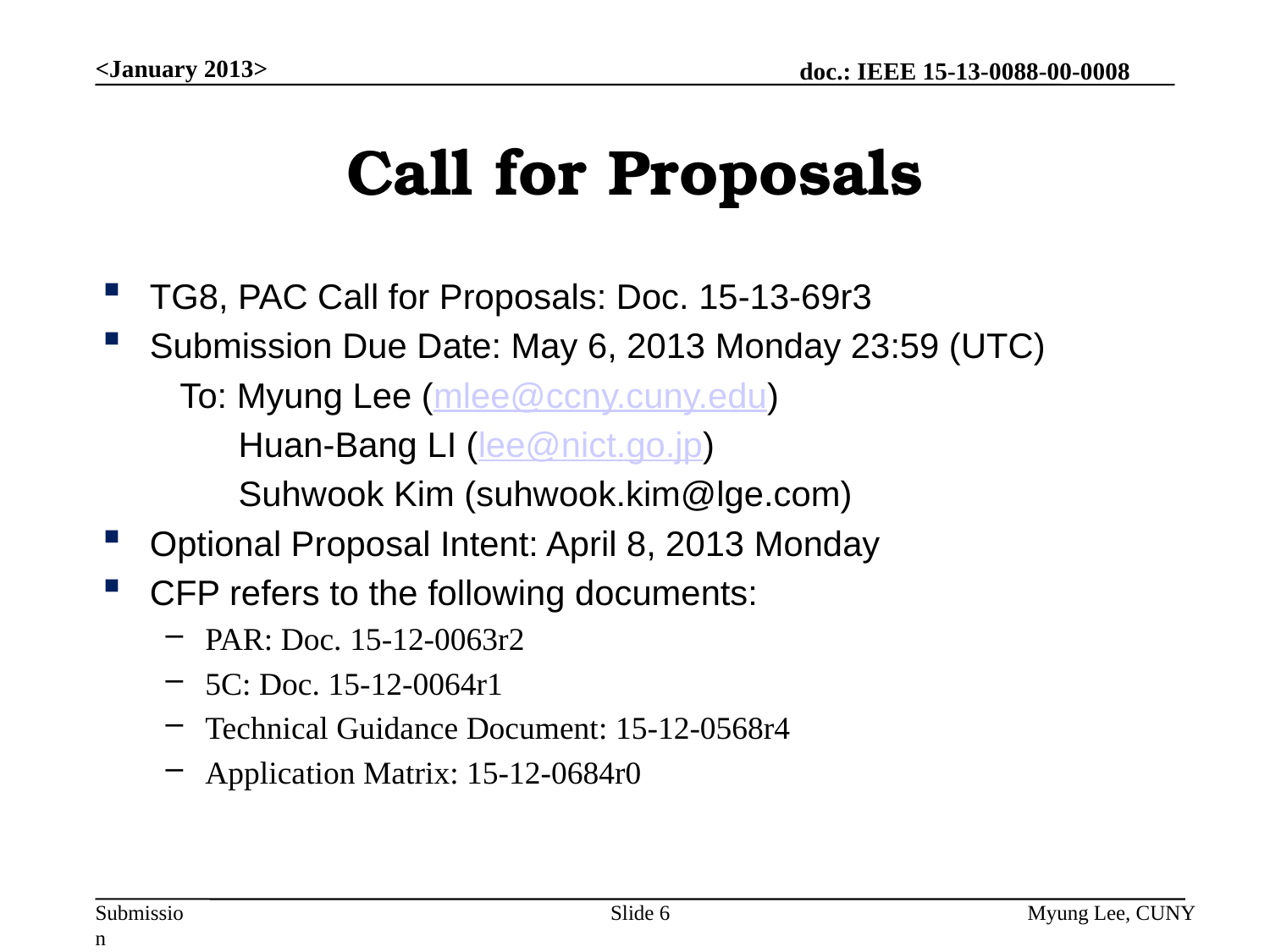

<January 2013>
# Call for Proposals

TG8, PAC Call for Proposals: Doc. 15-13-69r3
Submission Due Date: May 6, 2013 Monday 23:59 (UTC)
        To: Myung Lee (mlee@ccny.cuny.edu)
              Huan-Bang LI (lee@nict.go.jp)
              Suhwook Kim (suhwook.kim@lge.com)
Optional Proposal Intent: April 8, 2013 Monday
CFP refers to the following documents:
PAR: Doc. 15-12-0063r2
5C: Doc. 15-12-0064r1
Technical Guidance Document: 15-12-0568r4
Application Matrix: 15-12-0684r0

Slide 6
Myung Lee, CUNY